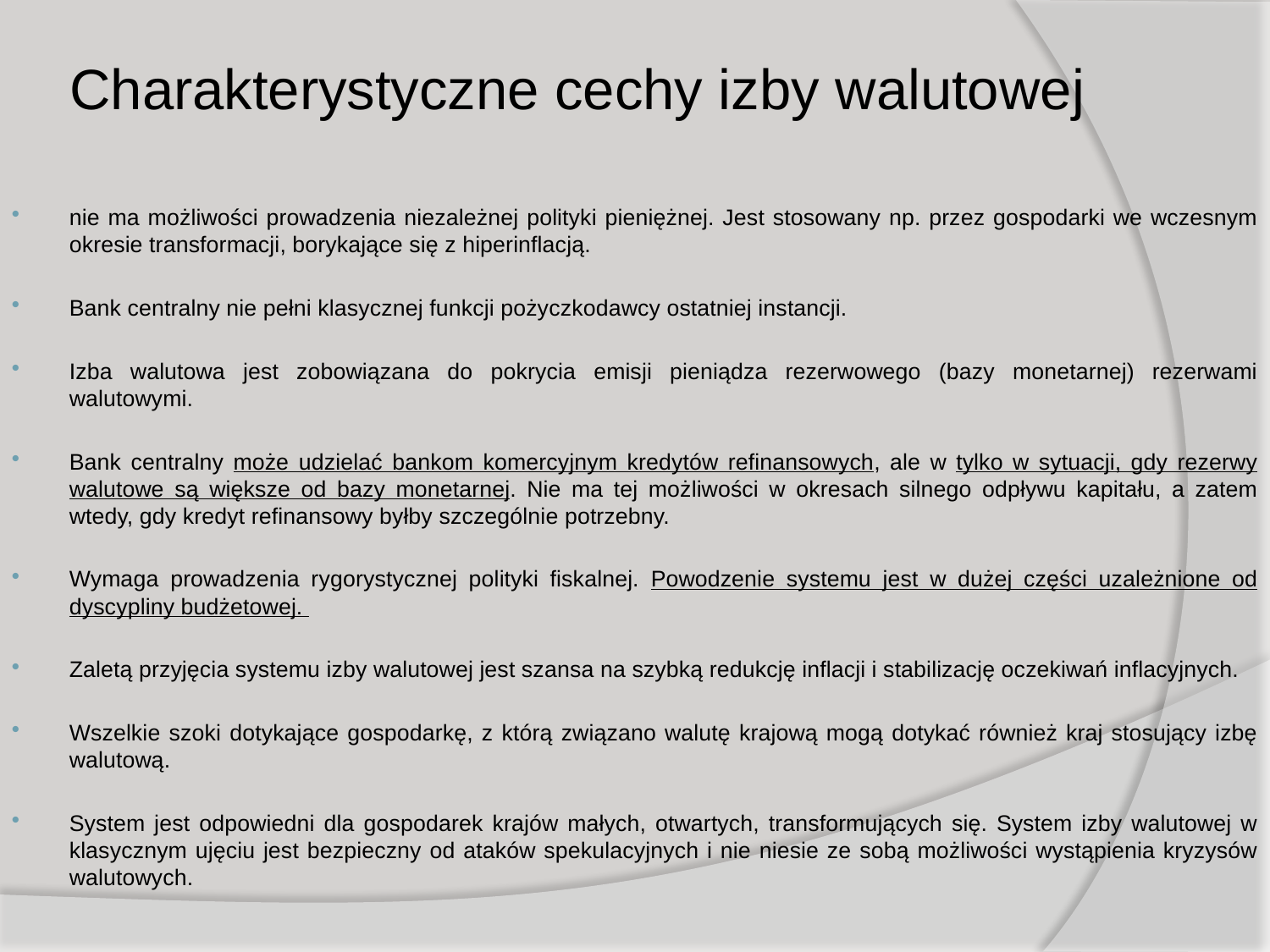

# Charakterystyczne cechy izby walutowej
nie ma możliwości prowadzenia niezależnej polityki pieniężnej. Jest stosowany np. przez gospodarki we wczesnym okresie transformacji, borykające się z hiperinflacją.

Bank centralny nie pełni klasycznej funkcji pożyczkodawcy ostatniej instancji.

Izba walutowa jest zobowiązana do pokrycia emisji pieniądza rezerwowego (bazy monetarnej) rezerwami walutowymi.

Bank centralny może udzielać bankom komercyjnym kredytów refinansowych, ale w tylko w sytuacji, gdy rezerwy walutowe są większe od bazy monetarnej. Nie ma tej możliwości w okresach silnego odpływu kapitału, a zatem wtedy, gdy kredyt refinansowy byłby szczególnie potrzebny.

Wymaga prowadzenia rygorystycznej polityki fiskalnej. Powodzenie systemu jest w dużej części uzależnione od dyscypliny budżetowej.

Zaletą przyjęcia systemu izby walutowej jest szansa na szybką redukcję inflacji i stabilizację oczekiwań inflacyjnych.

Wszelkie szoki dotykające gospodarkę, z którą związano walutę krajową mogą dotykać również kraj stosujący izbę walutową.

System jest odpowiedni dla gospodarek krajów małych, otwartych, transformujących się. System izby walutowej w klasycznym ujęciu jest bezpieczny od ataków spekulacyjnych i nie niesie ze sobą możliwości wystąpienia kryzysów walutowych.